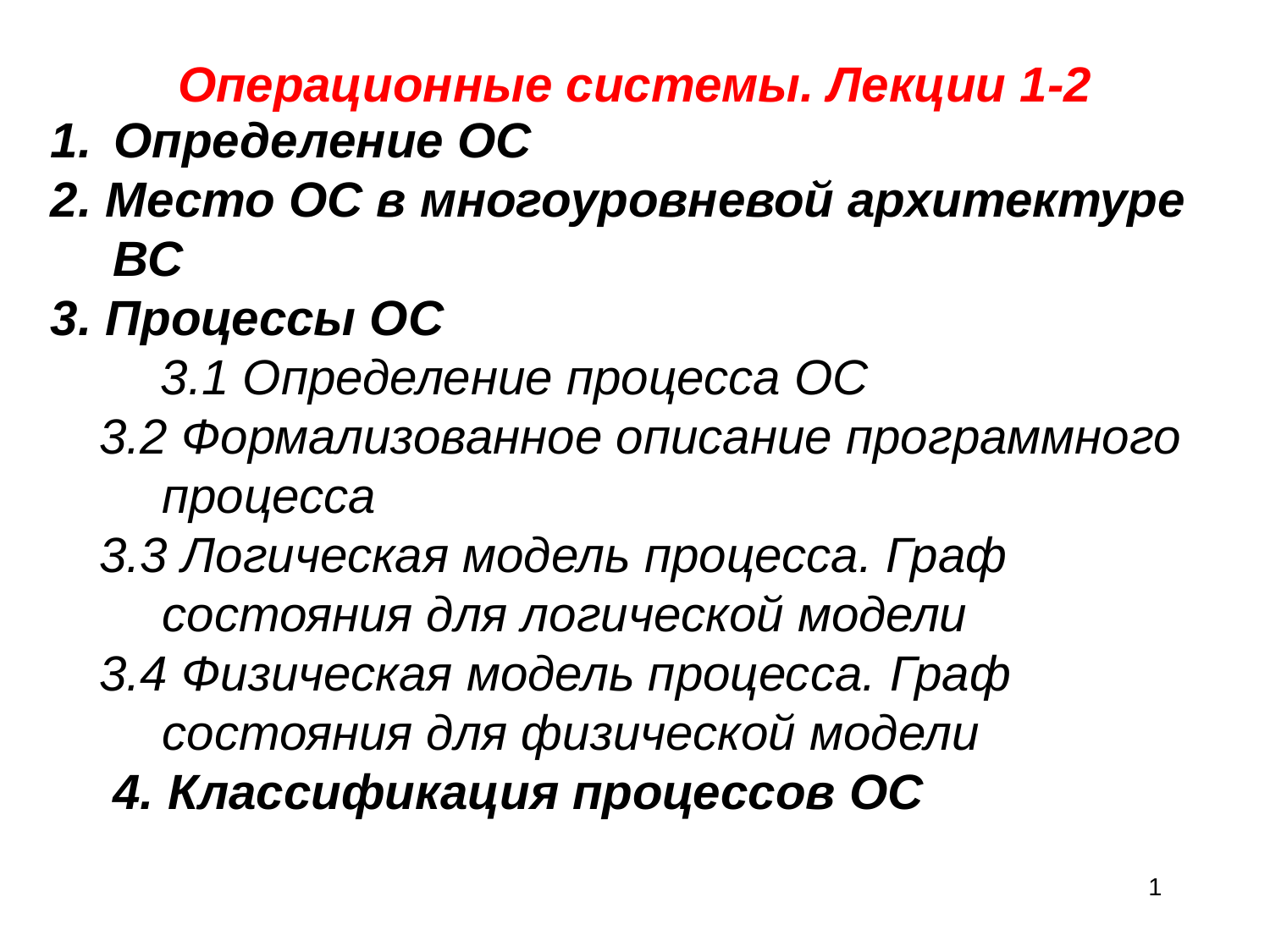

Операционные системы. Лекции 1-2

Определение ОС
2. Место ОС в многоуровневой архитектуре ВС
3. Процессы ОС
        3.1 Определение процесса ОС
3.2 Формализованное описание программного процесса
3.3 Логическая модель процесса. Граф состояния для логической модели
3.4 Физическая модель процесса. Граф состояния для физической модели
 4. Классификация процессов ОС

1